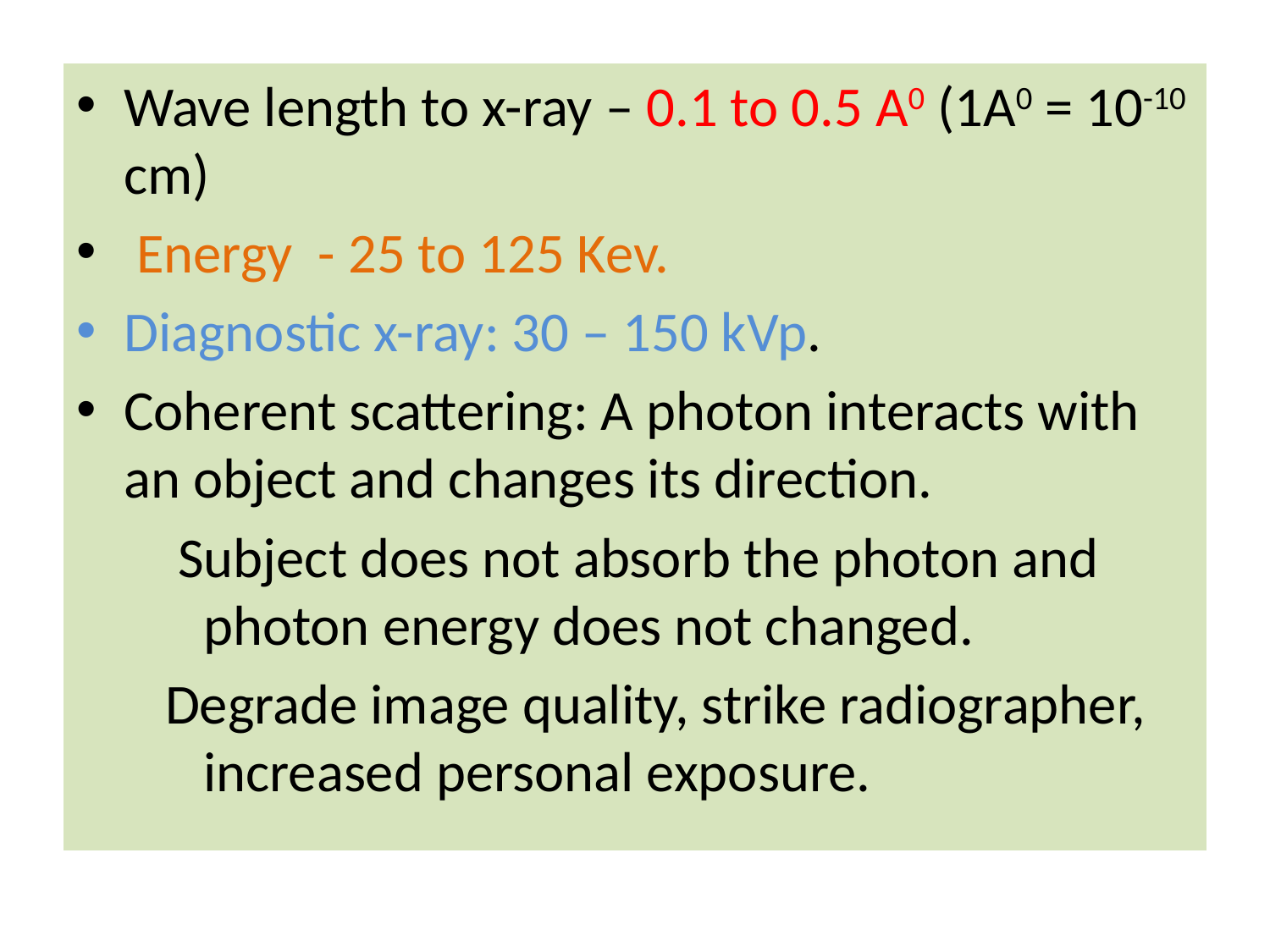

Wave length to x-ray – 0.1 to 0.5 A0 (1A0 = 10-10 cm)
 Energy  - 25 to 125 Kev.
Diagnostic x-ray: 30 – 150 kVp.
Coherent scattering: A photon interacts with an object and changes its direction.
        Subject does not absorb the photon and   	photon energy does not changed.
       Degrade image quality, strike radiographer, 	increased personal exposure.